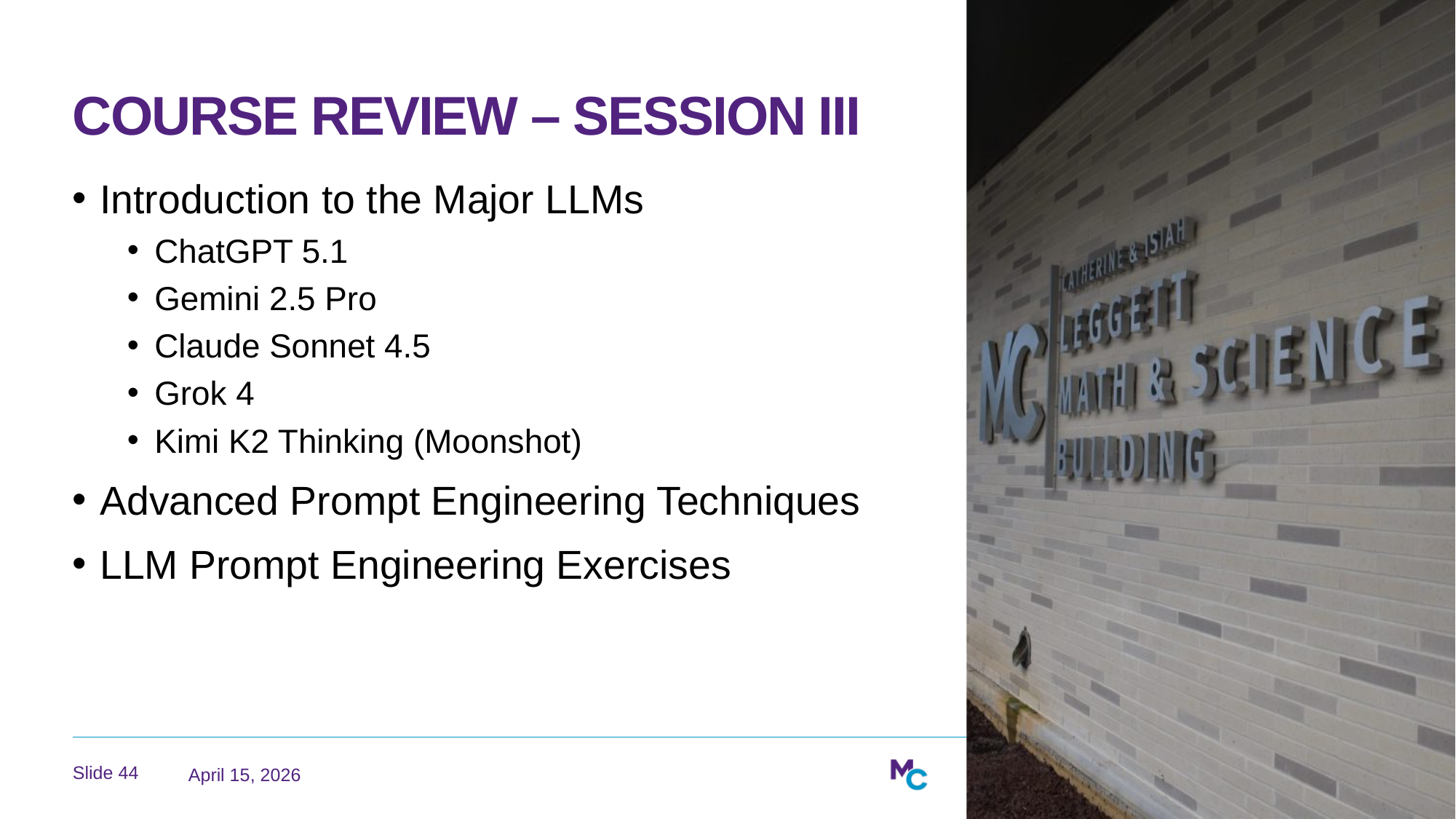

# Course Review – Session III
Introduction to the Major LLMs
ChatGPT 5.1
Gemini 2.5 Pro
Claude Sonnet 4.5
Grok 4
Kimi K2 Thinking (Moonshot)
Advanced Prompt Engineering Techniques
LLM Prompt Engineering Exercises
April 15, 2026